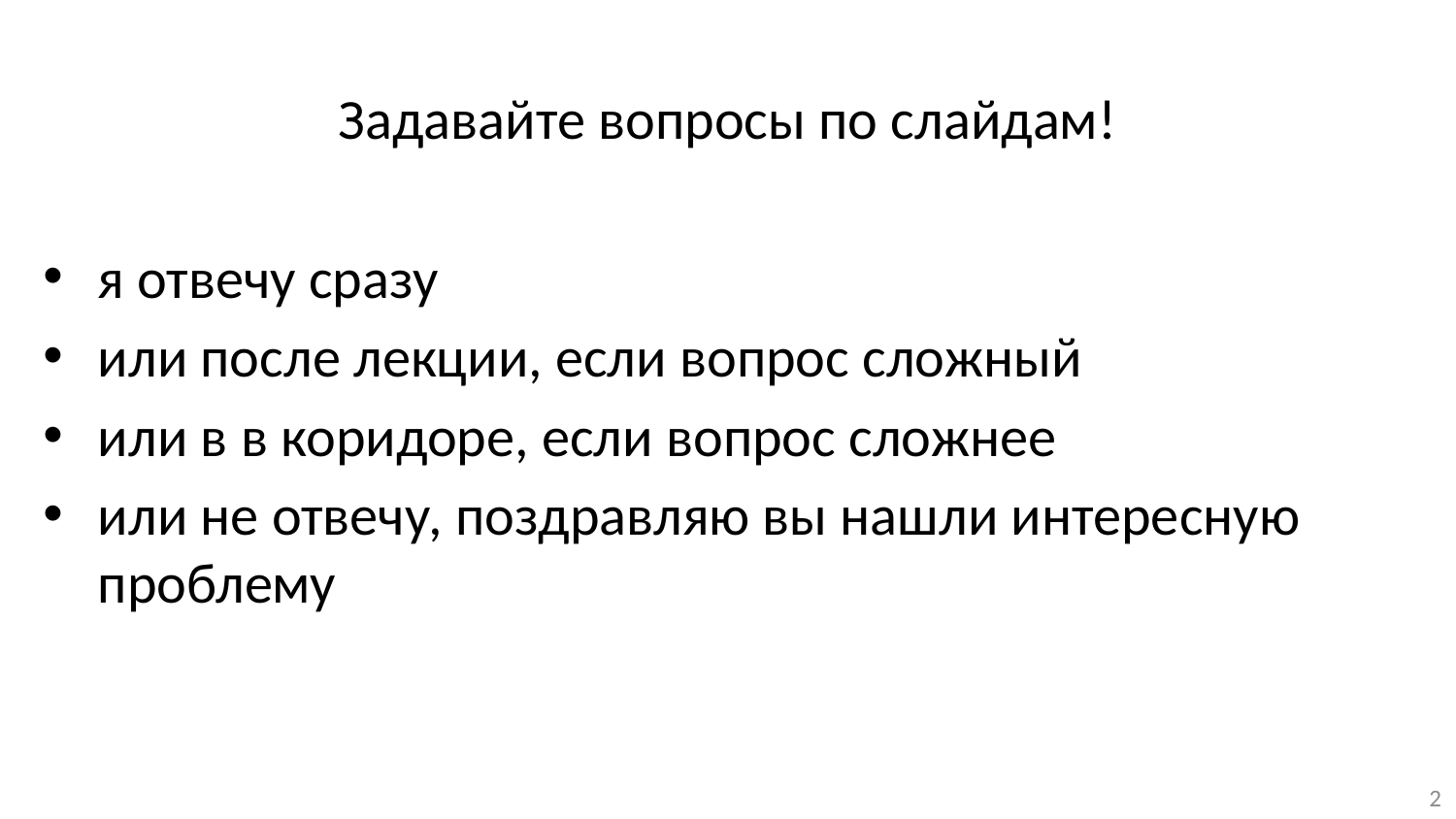

#
Задавайте вопросы по слайдам!

я отвечу сразу
или после лекции, если вопрос сложный
или в в коридоре, если вопрос сложнее
или не отвечу, поздравляю вы нашли интересную проблему
2